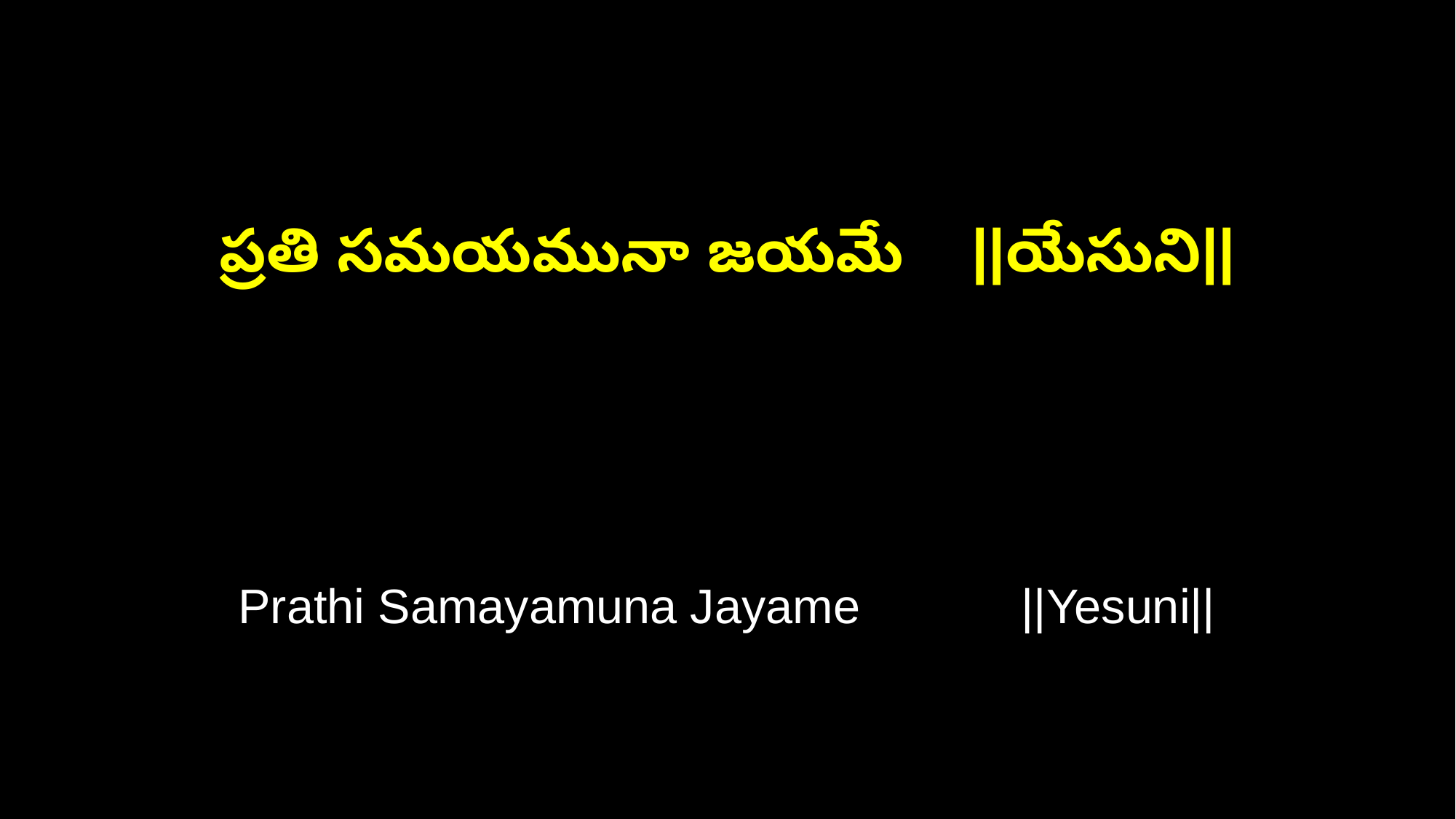

ప్రతి సమయమునా జయమే    ||యేసుని||
Prathi Samayamuna Jayame            ||Yesuni||